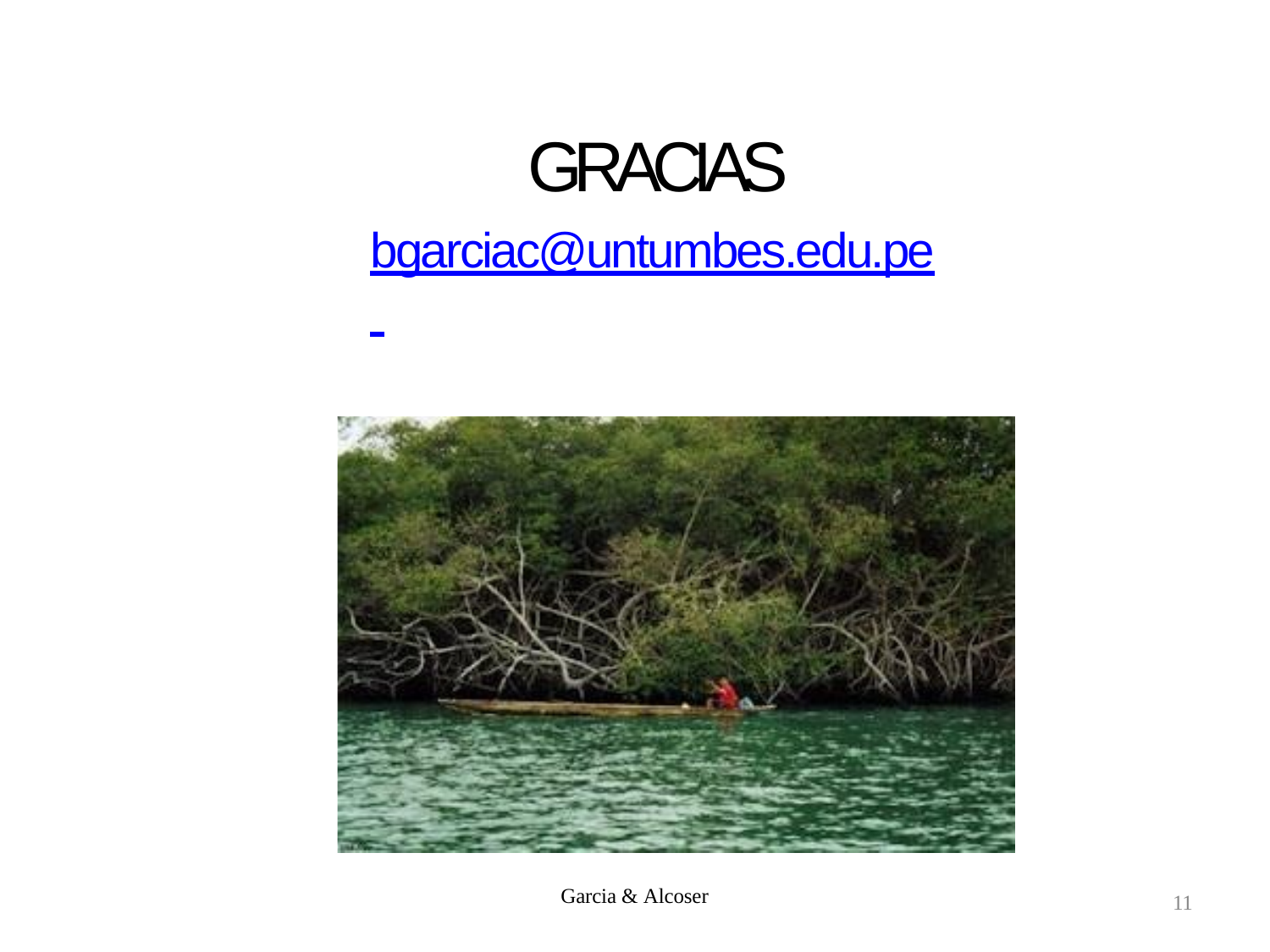

# GRACIAS
bgarciac@untumbes.edu.pe  falcocer@untumbes.edu.pe

Garcia & Alcoser
11